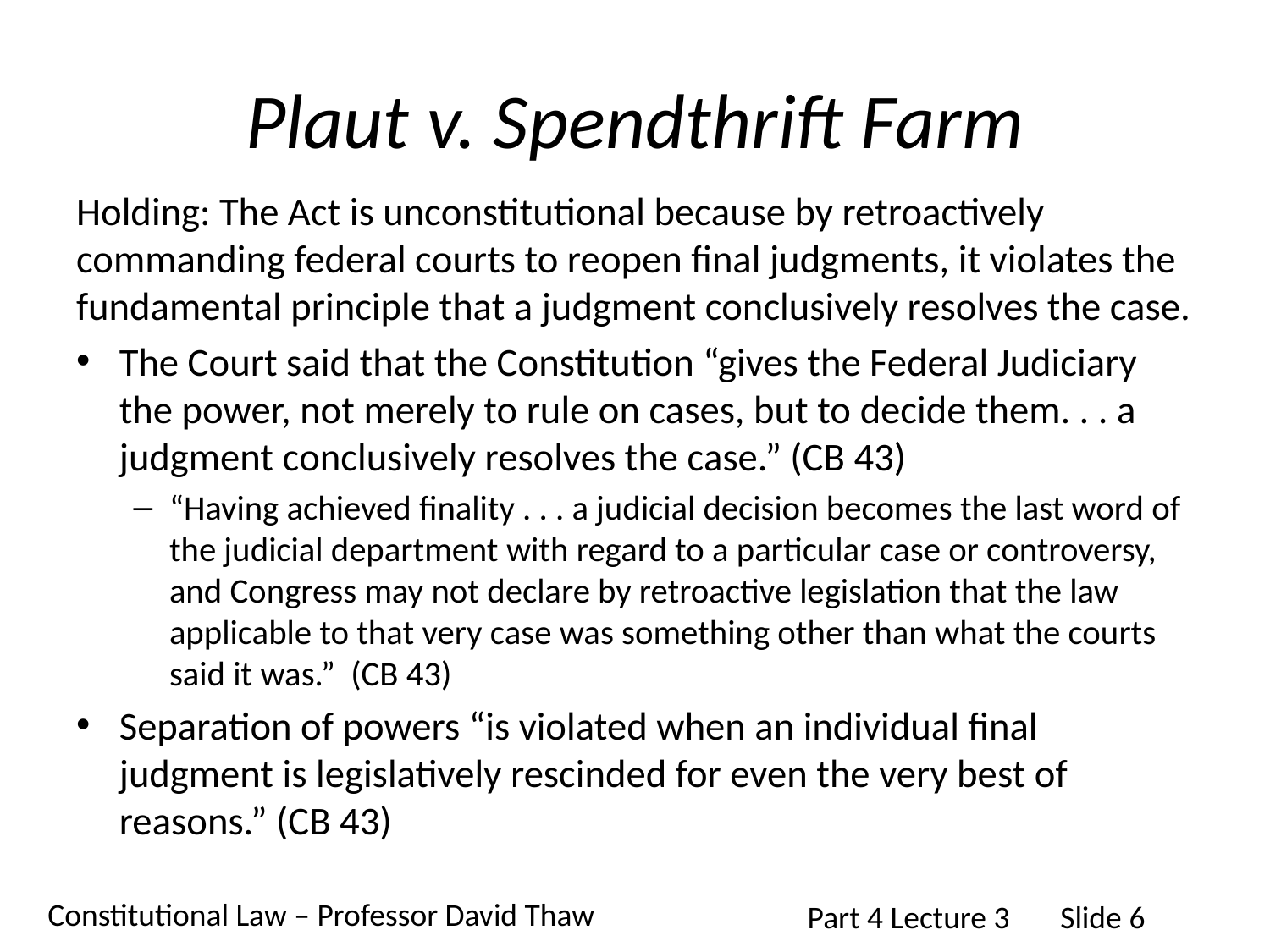

# Plaut v. Spendthrift Farm
Holding: The Act is unconstitutional because by retroactively commanding federal courts to reopen final judgments, it violates the fundamental principle that a judgment conclusively resolves the case.
The Court said that the Constitution “gives the Federal Judiciary the power, not merely to rule on cases, but to decide them. . . a judgment conclusively resolves the case.” (CB 43)
“Having achieved finality . . . a judicial decision becomes the last word of the judicial department with regard to a particular case or controversy, and Congress may not declare by retroactive legislation that the law applicable to that very case was something other than what the courts said it was.”  (CB 43)
Separation of powers “is violated when an individual final judgment is legislatively rescinded for even the very best of reasons.” (CB 43)